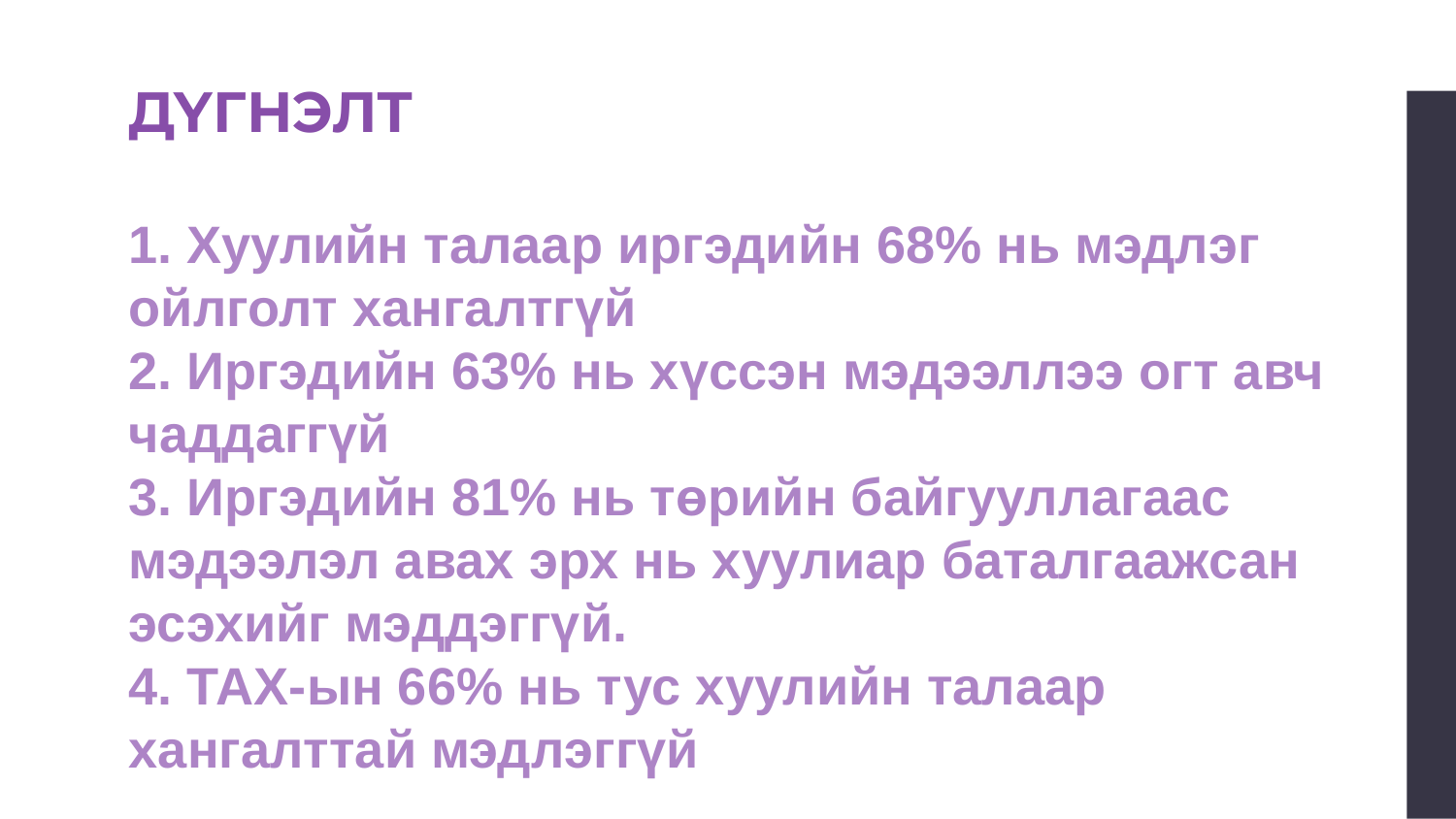

# ДҮГНЭЛТ 1. Хуулийн талаар иргэдийн 68% нь мэдлэг ойлголт хангалтгүй 2. Иргэдийн 63% нь хүссэн мэдээллээ огт авч чаддаггүй 3. Иргэдийн 81% нь төрийн байгууллагаас мэдээлэл авах эрх нь хуулиар баталгаажсан эсэхийг мэддэггүй. 4. ТАХ-ын 66% нь тус хуулийн талаар хангалттай мэдлэггүй